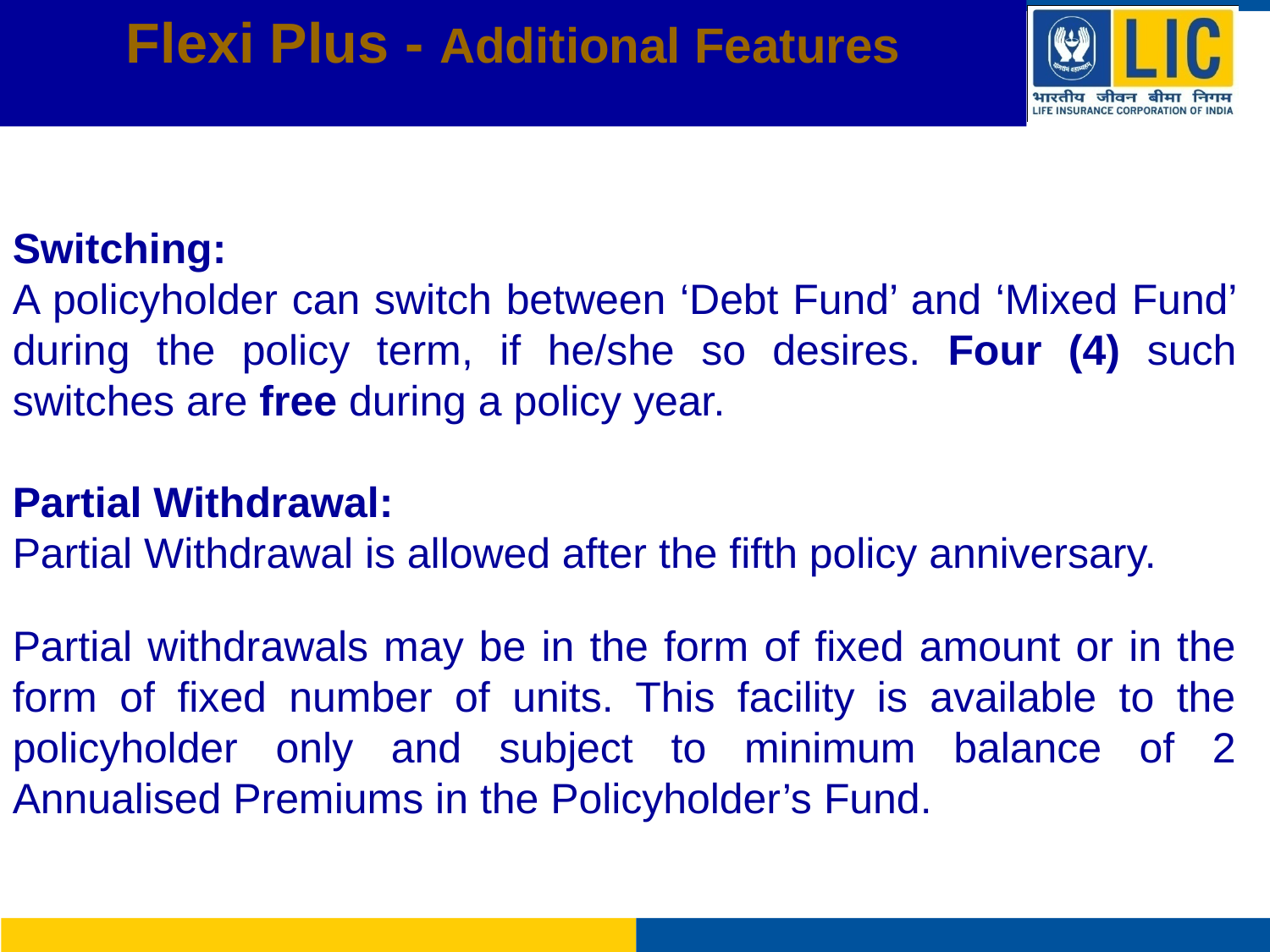

# Flexi Plus - Additional Features
Switching:
A policyholder can switch between ‘Debt Fund’ and ‘Mixed Fund’ during the policy term, if he/she so desires. Four (4) such switches are free during a policy year.

Partial Withdrawal:
Partial Withdrawal is allowed after the fifth policy anniversary.

Partial withdrawals may be in the form of fixed amount or in the form of fixed number of units. This facility is available to the policyholder only and subject to minimum balance of 2 Annualised Premiums in the Policyholder’s Fund.